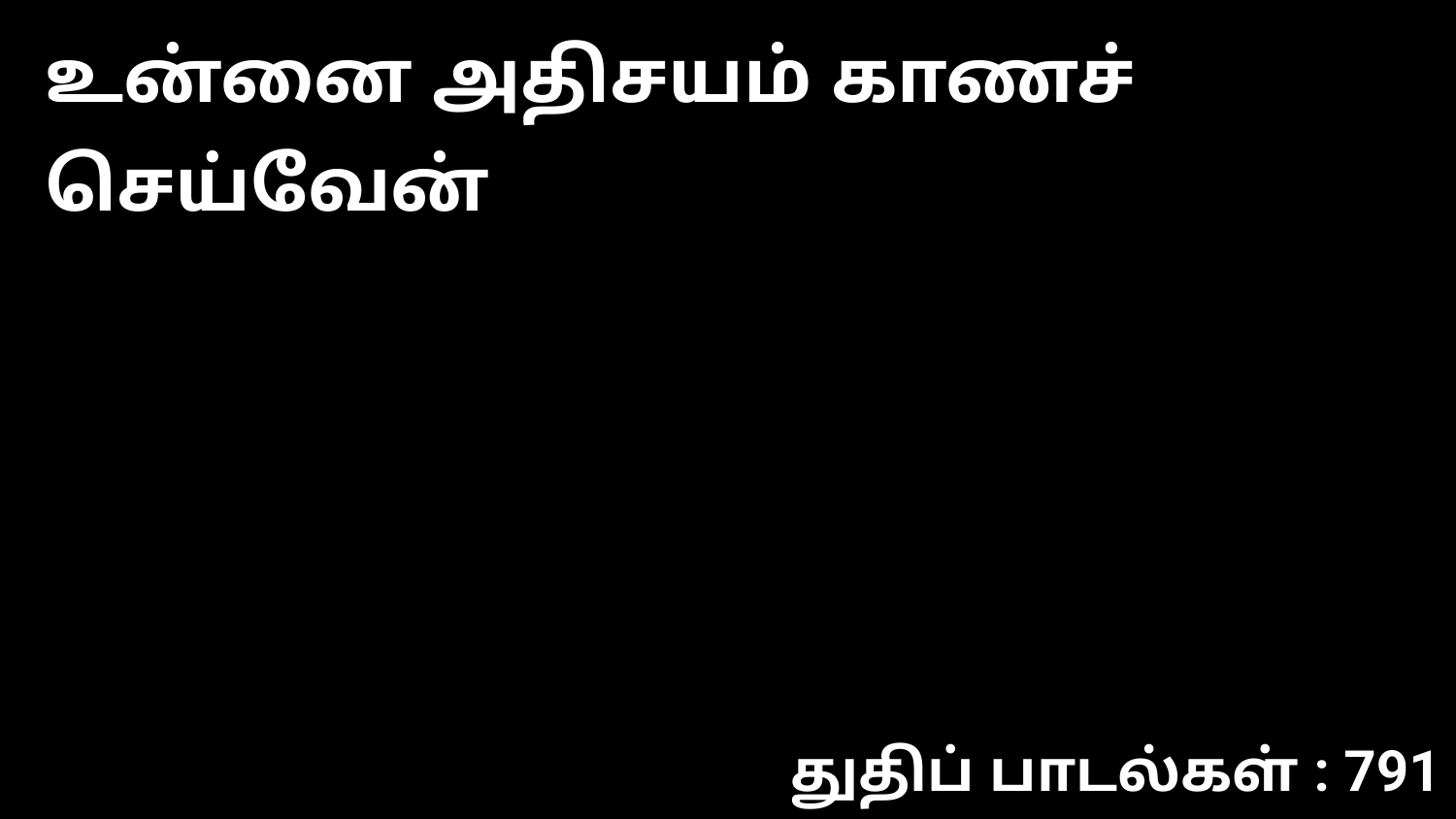

உன்னை அதிசயம் காணச் செய்வேன்
துதிப் பாடல்கள் : 791